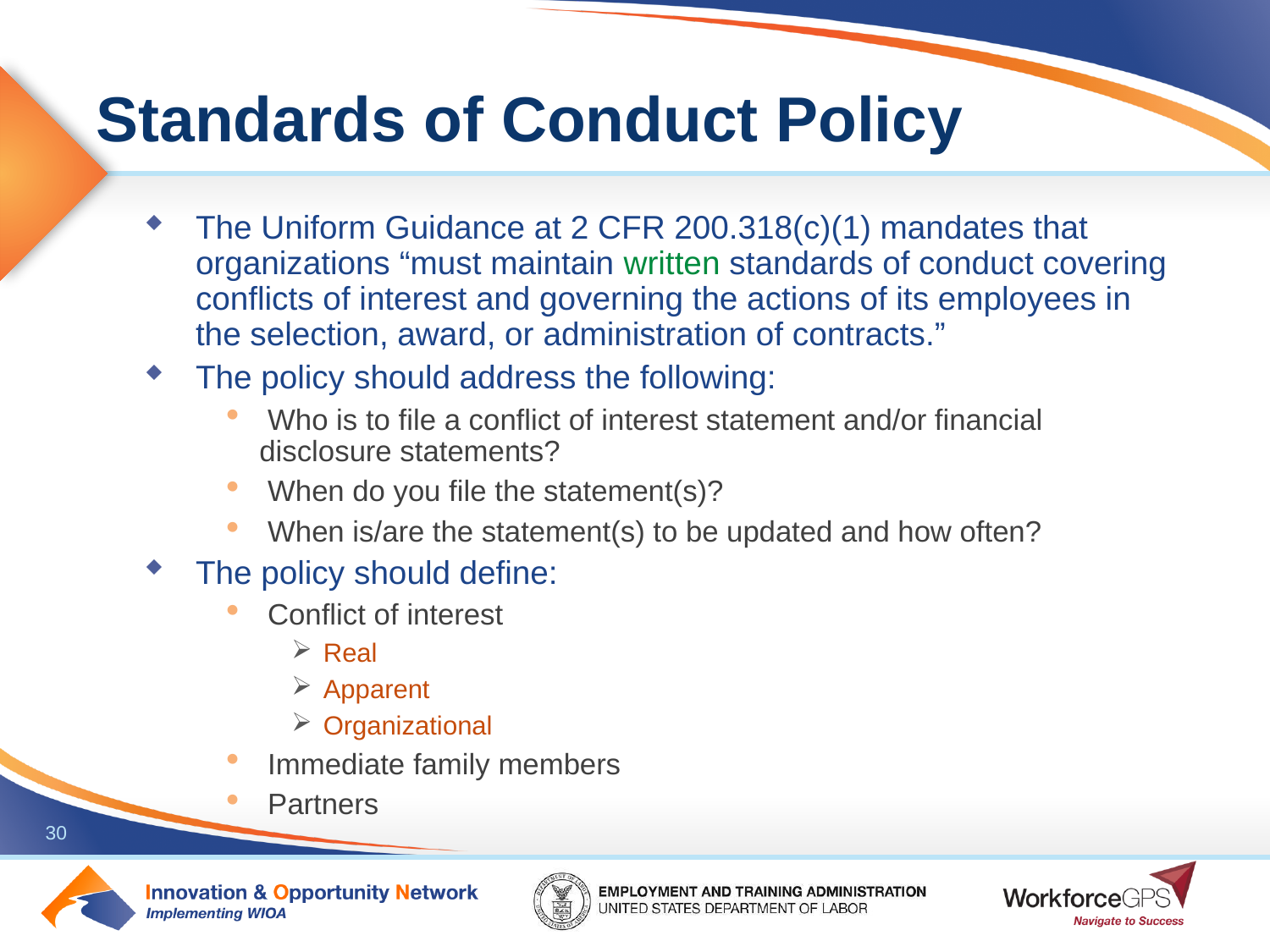

# Standards of Conduct Policy
The Uniform Guidance at 2 CFR 200.318(c)(1) mandates that organizations “must maintain written standards of conduct covering conflicts of interest and governing the actions of its employees in the selection, award, or administration of contracts.”
The policy should address the following:
 Who is to file a conflict of interest statement and/or financial disclosure statements?
 When do you file the statement(s)?
 When is/are the statement(s) to be updated and how often?
The policy should define:
 Conflict of interest
Real
Apparent
Organizational
 Immediate family members
 Partners